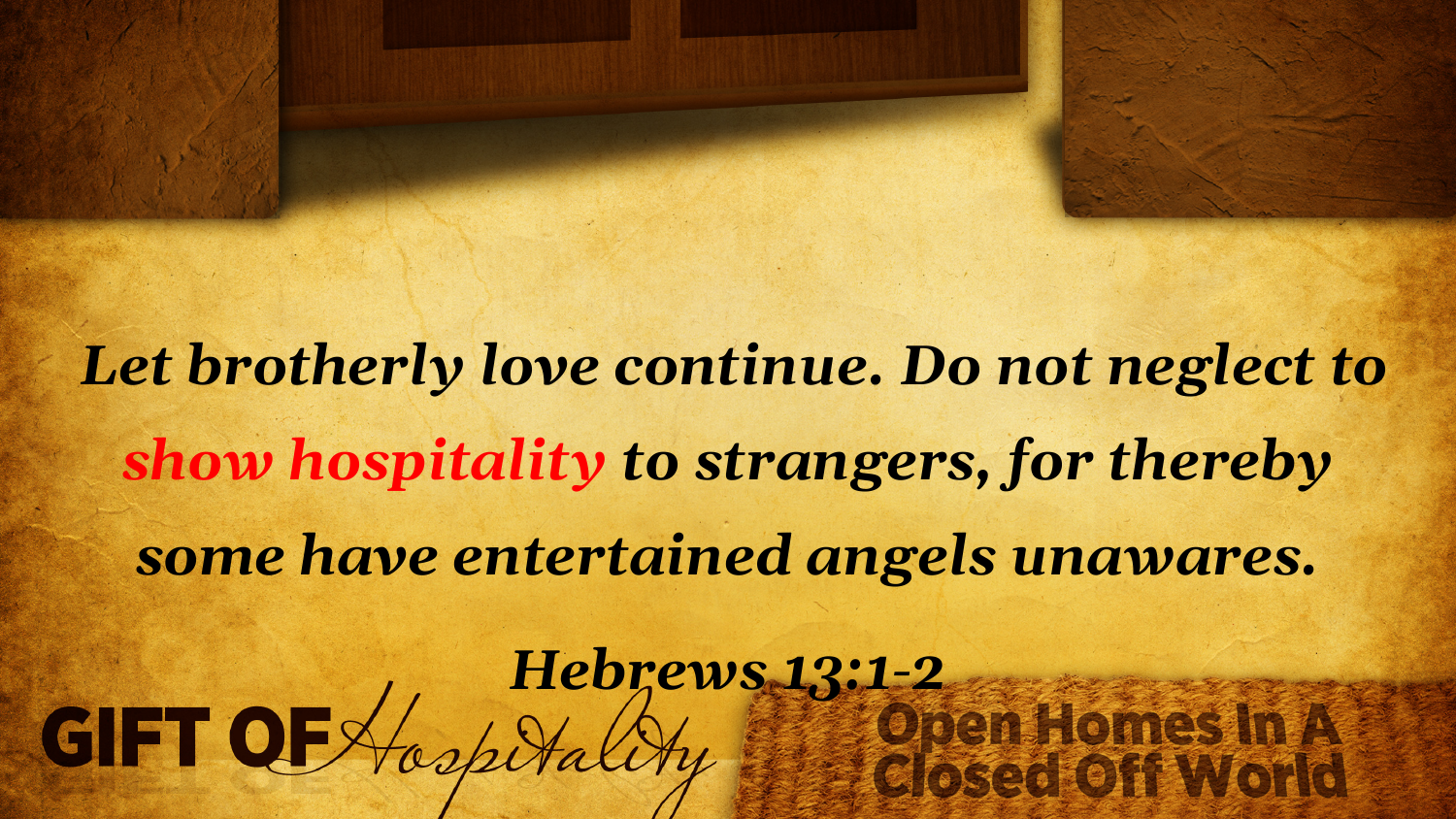

Let brotherly love continue. Do not neglect to show hospitality to strangers, for thereby some have entertained angels unawares.
Hebrews 13:1-2